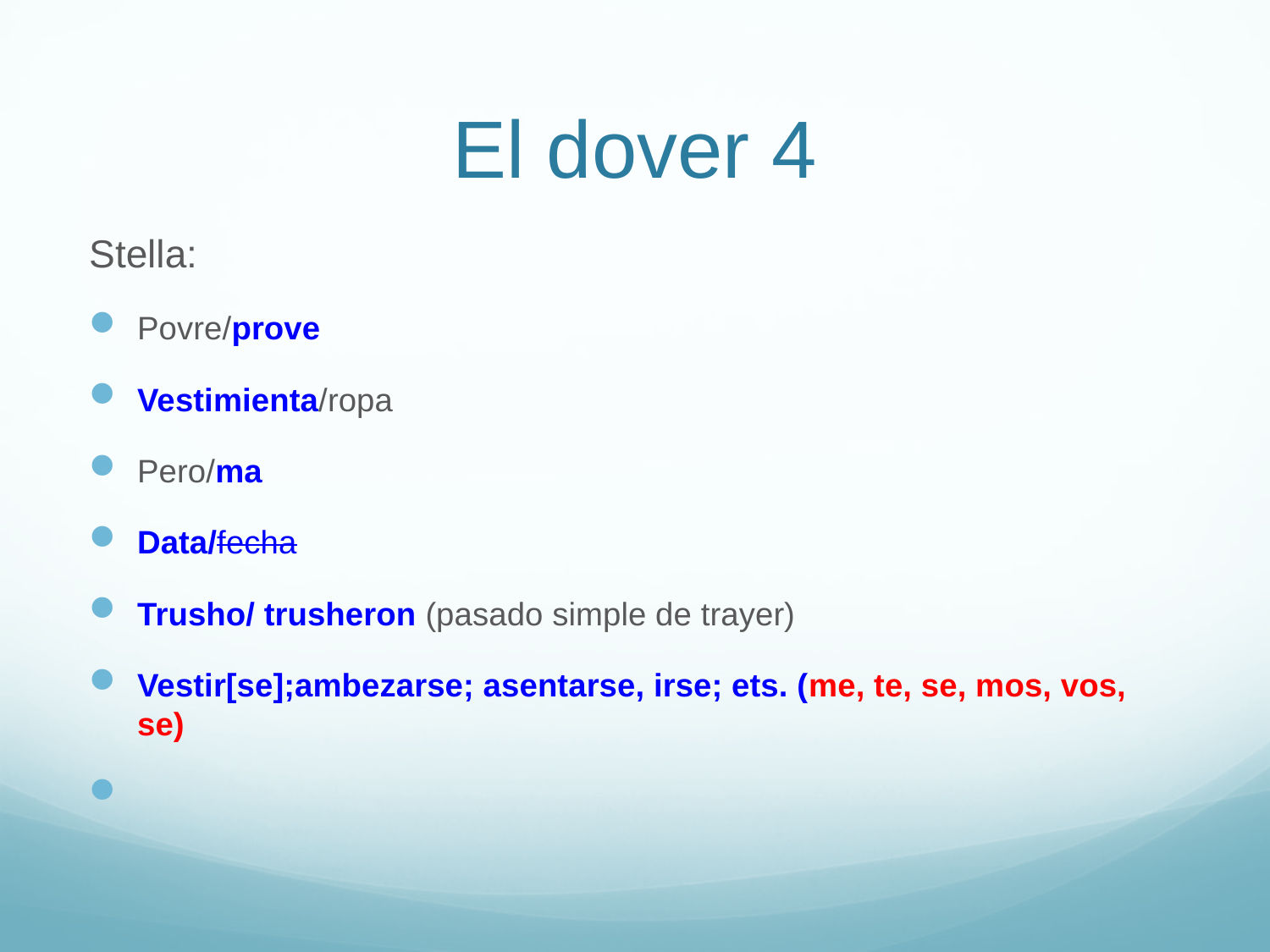

# El dover 4
Stella:
Povre/prove
Vestimienta/ropa
Pero/ma
Data/fecha
Trusho/ trusheron (pasado simple de trayer)
Vestir[se];ambezarse; asentarse, irse; ets. (me, te, se, mos, vos, se)